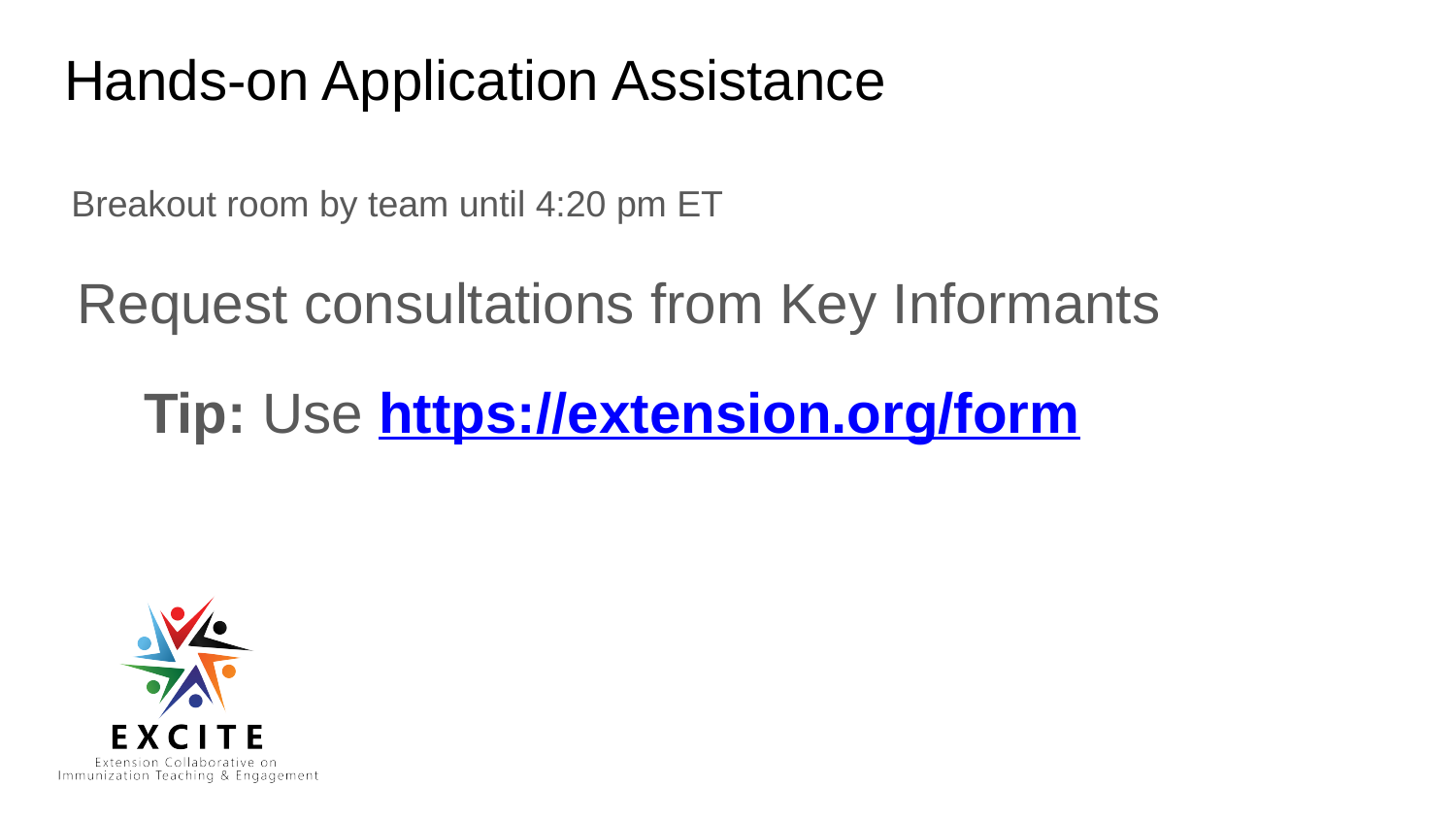

# Hands-on Application Assistance
Breakout room by team until 4:20 pm ET
Request consultations from Key Informants
Tip: Use https://extension.org/form